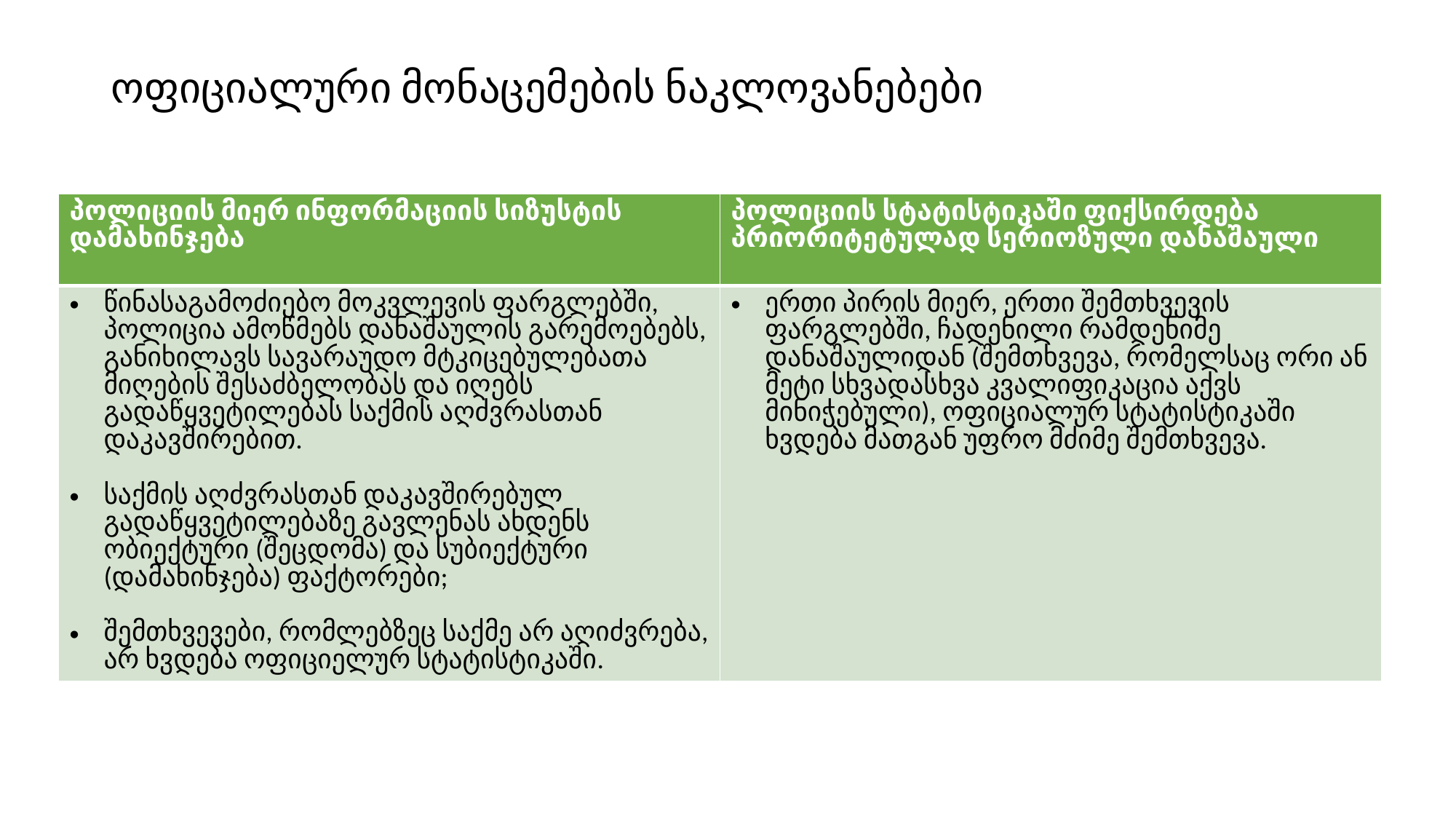

# ოფიციალური მონაცემების ნაკლოვანებები
| პოლიციის მიერ ინფორმაციის სიზუსტის დამახინჯება | პოლიციის სტატისტიკაში ფიქსირდება პრიორიტეტულად სერიოზული დანაშაული |
| --- | --- |
| წინასაგამოძიებო მოკვლევის ფარგლებში, პოლიცია ამოწმებს დანაშაულის გარემოებებს, განიხილავს სავარაუდო მტკიცებულებათა მიღების შესაძბელობას და იღებს გადაწყვეტილებას საქმის აღძვრასთან დაკავშირებით. საქმის აღძვრასთან დაკავშირებულ გადაწყვეტილებაზე გავლენას ახდენს ობიექტური (შეცდომა) და სუბიექტური (დამახინჯება) ფაქტორები; შემთხვევები, რომლებზეც საქმე არ აღიძვრება, არ ხვდება ოფიციელურ სტატისტიკაში. | ერთი პირის მიერ, ერთი შემთხვევის ფარგლებში, ჩადენილი რამდენიმე დანაშაულიდან (შემთხვევა, რომელსაც ორი ან მეტი სხვადასხვა კვალიფიკაცია აქვს მინიჭებული), ოფიციალურ სტატისტიკაში ხვდება მათგან უფრო მძიმე შემთხვევა. |